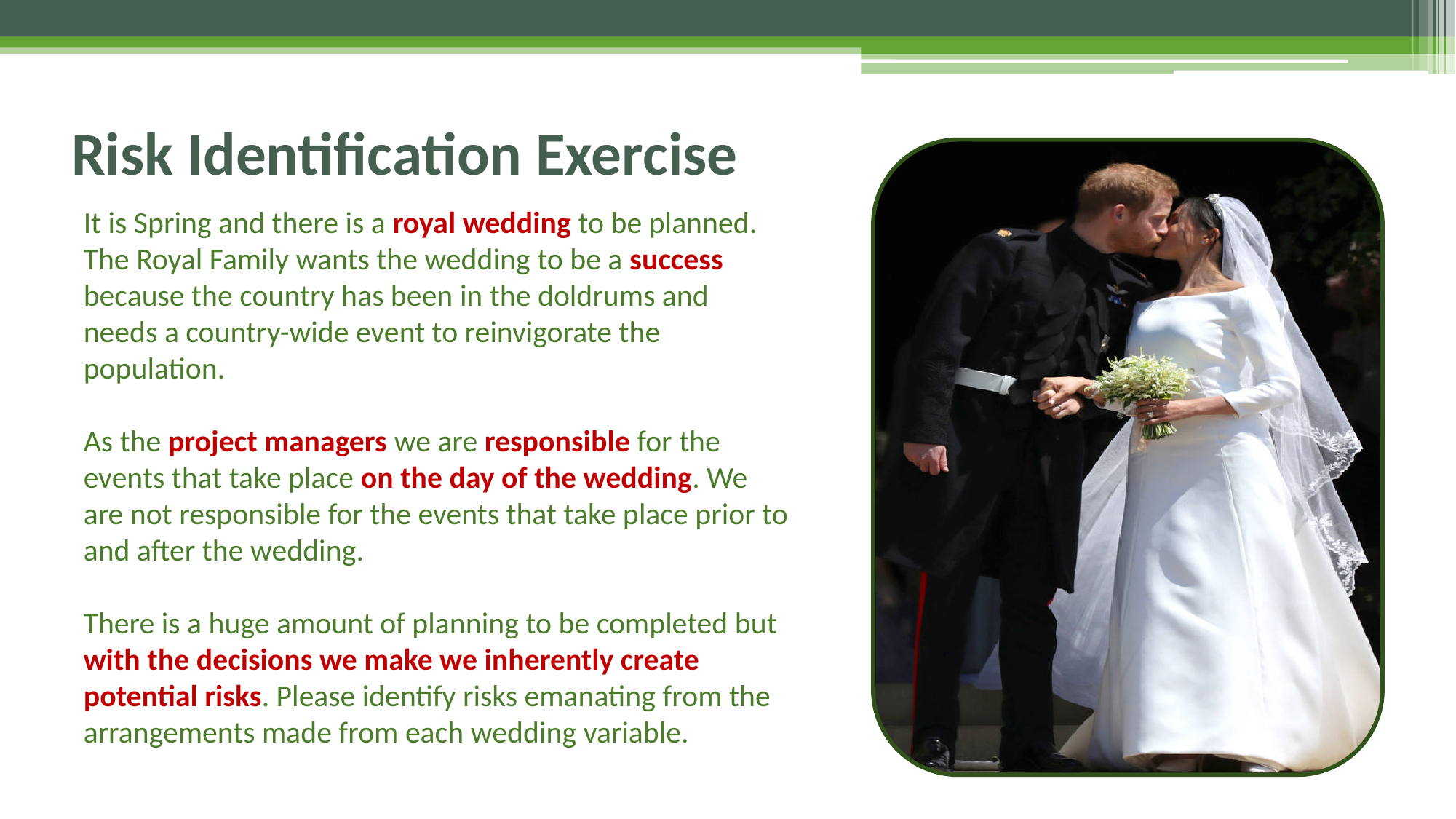

# Risk Identification Exercise

It is Spring and there is a royal wedding to be planned. The Royal Family wants the wedding to be a success because the country has been in the doldrums and needs a country-wide event to reinvigorate the population.

As the project managers we are responsible for the events that take place on the day of the wedding. We are not responsible for the events that take place prior to and after the wedding.

There is a huge amount of planning to be completed but with the decisions we make we inherently create potential risks. Please identify risks emanating from the arrangements made from each wedding variable.